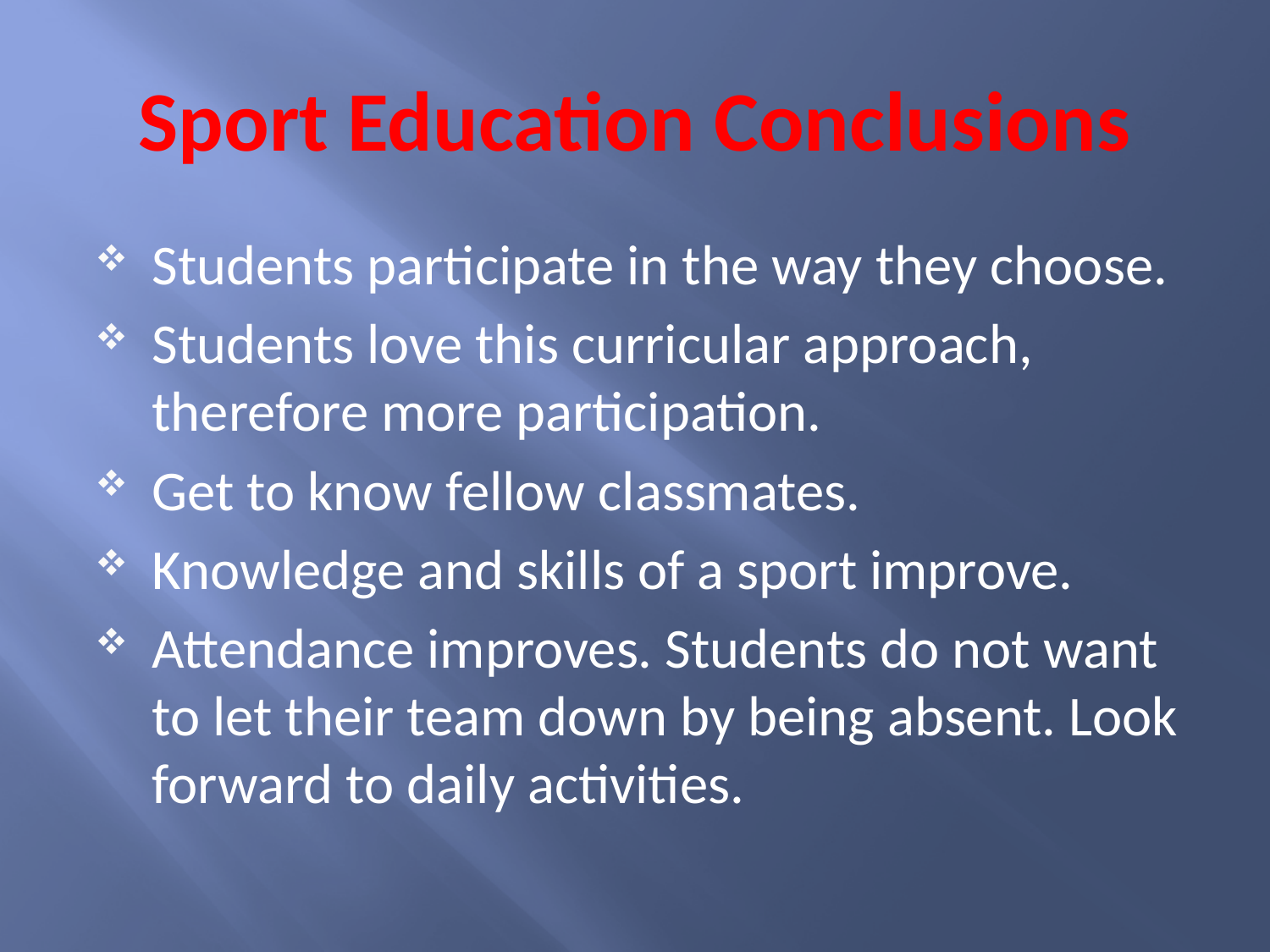

# Sport Education Conclusions
Students participate in the way they choose.
Students love this curricular approach, therefore more participation.
Get to know fellow classmates.
Knowledge and skills of a sport improve.
Attendance improves. Students do not want to let their team down by being absent. Look forward to daily activities.